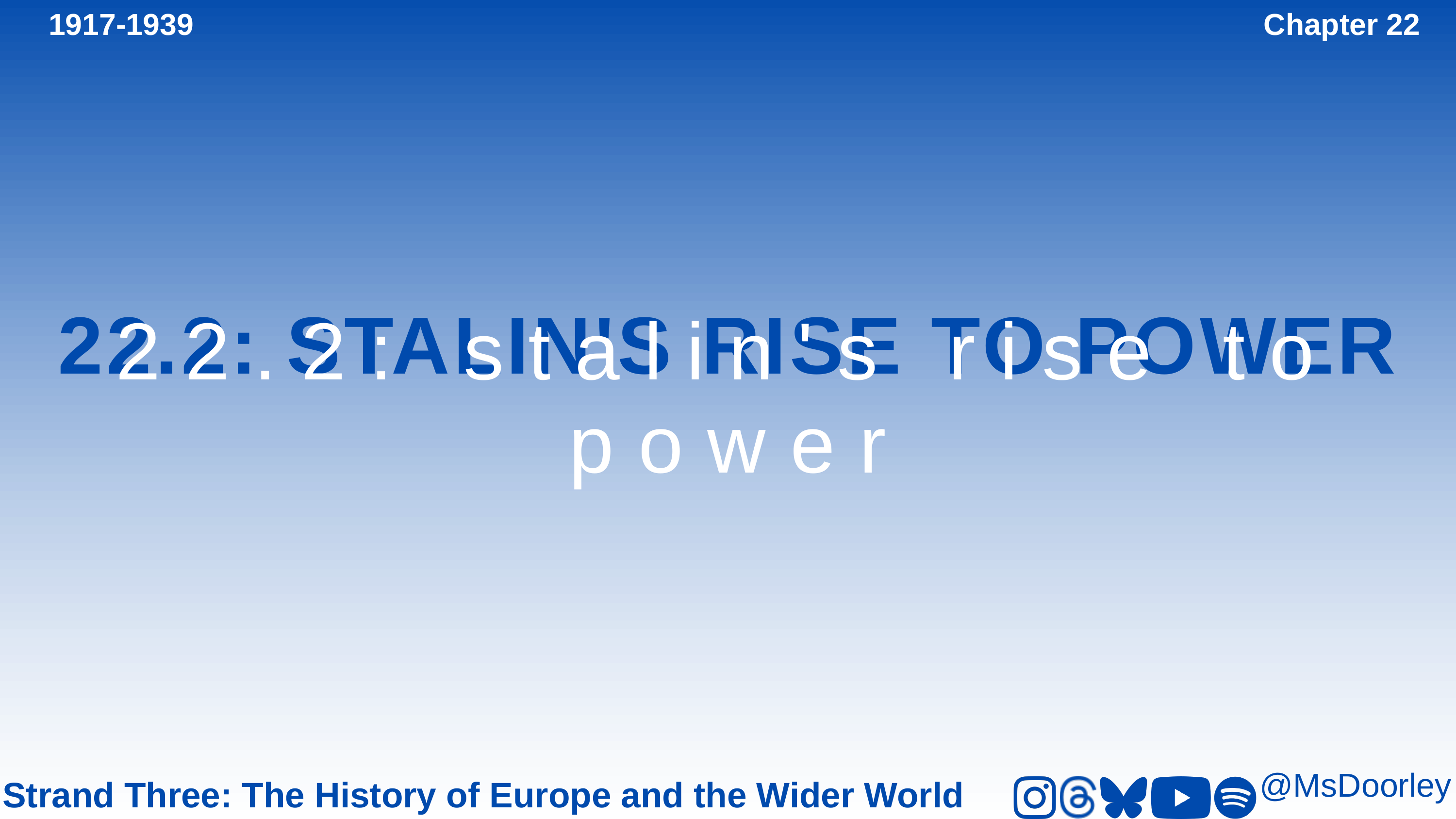

1917-1939
Chapter 22
22.2: STALIN'S RISE TO POWER
22.2: stalin's rise to power
Strand Three: The History of Europe and the Wider World

@MsDoorley